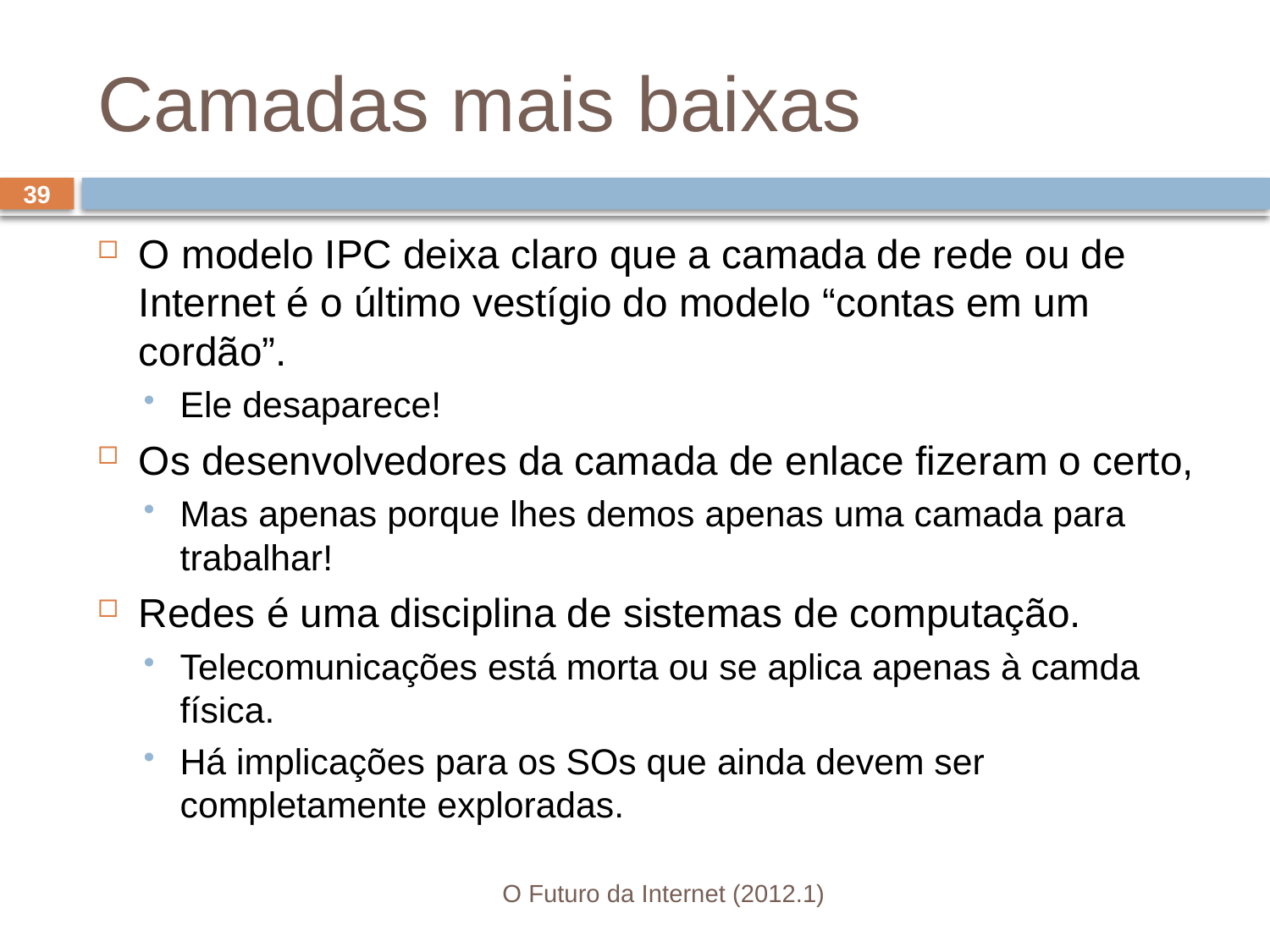

# Camadas mais baixas
39
O modelo IPC deixa claro que a camada de rede ou de Internet é o último vestígio do modelo “contas em um cordão”.
Ele desaparece!
Os desenvolvedores da camada de enlace fizeram o certo,
Mas apenas porque lhes demos apenas uma camada para trabalhar!
Redes é uma disciplina de sistemas de computação.
Telecomunicações está morta ou se aplica apenas à camda física.
Há implicações para os SOs que ainda devem ser completamente exploradas.
O Futuro da Internet (2012.1)